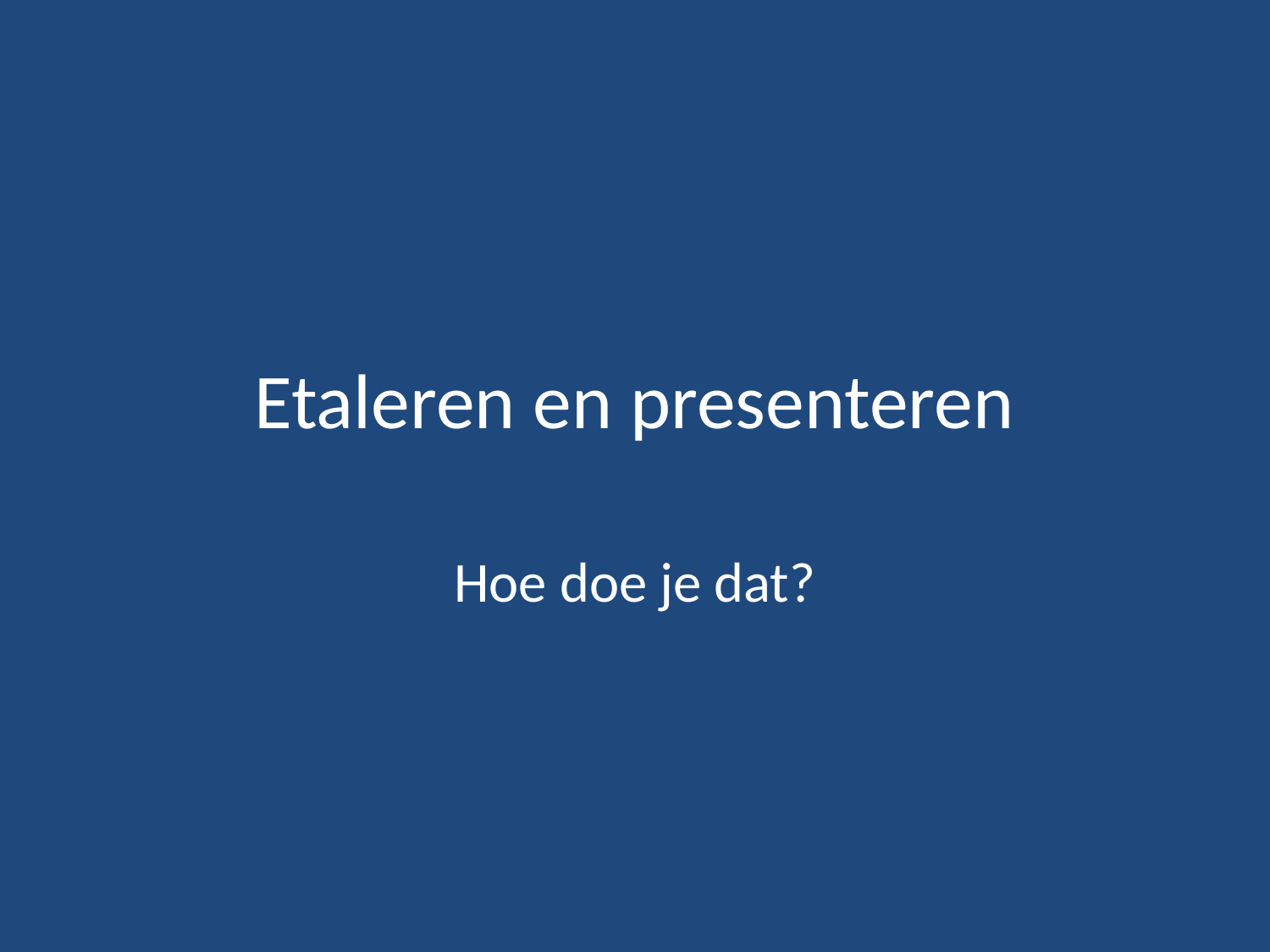

# Etaleren en presenteren
Hoe doe je dat?